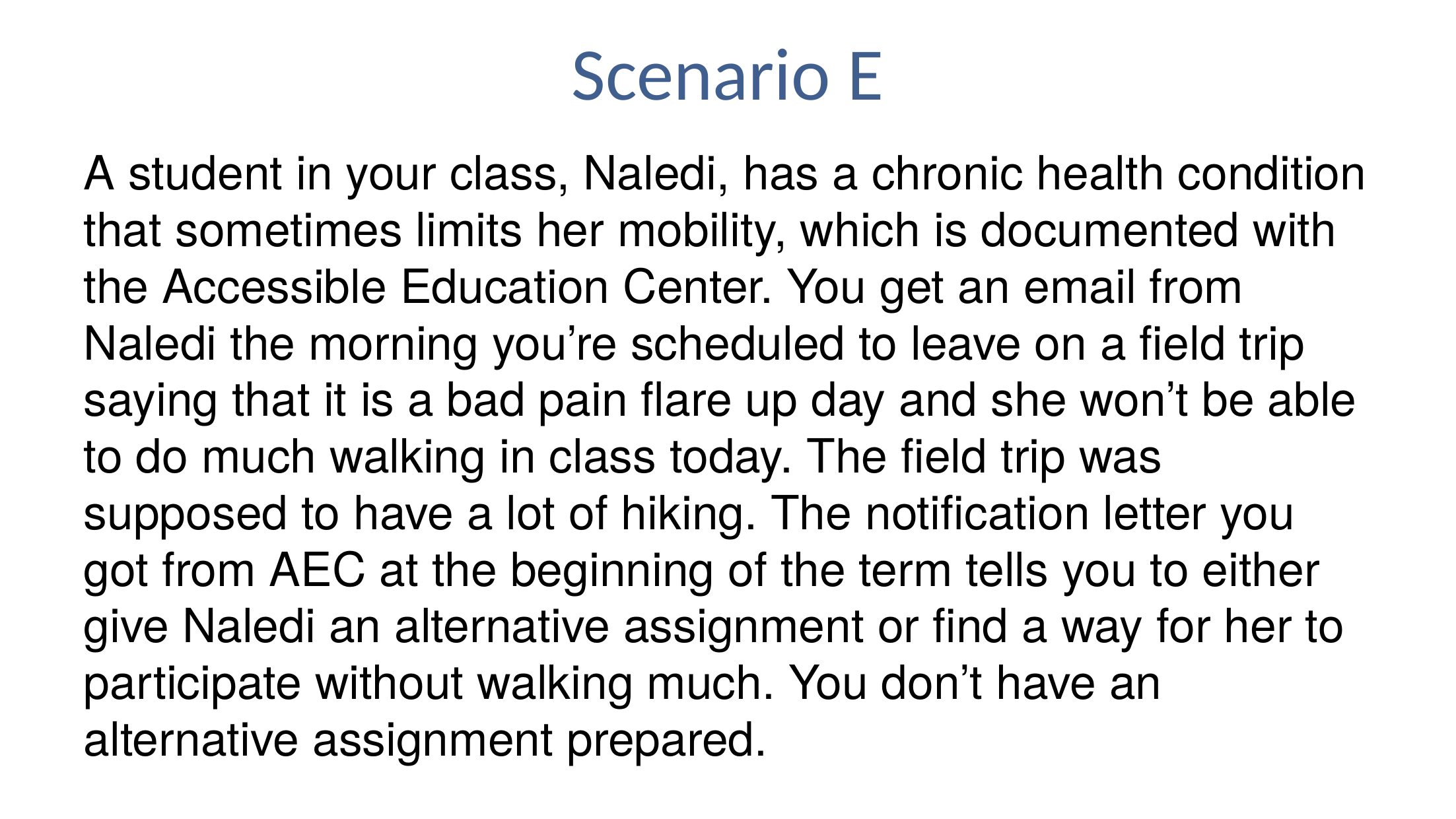

# Scenario E
A student in your class, Naledi, has a chronic health condition that sometimes limits her mobility, which is documented with the Accessible Education Center. You get an email from Naledi the morning you’re scheduled to leave on a field trip saying that it is a bad pain flare up day and she won’t be able to do much walking in class today. The field trip was supposed to have a lot of hiking. The notification letter you got from AEC at the beginning of the term tells you to either give Naledi an alternative assignment or find a way for her to participate without walking much. You don’t have an alternative assignment prepared.